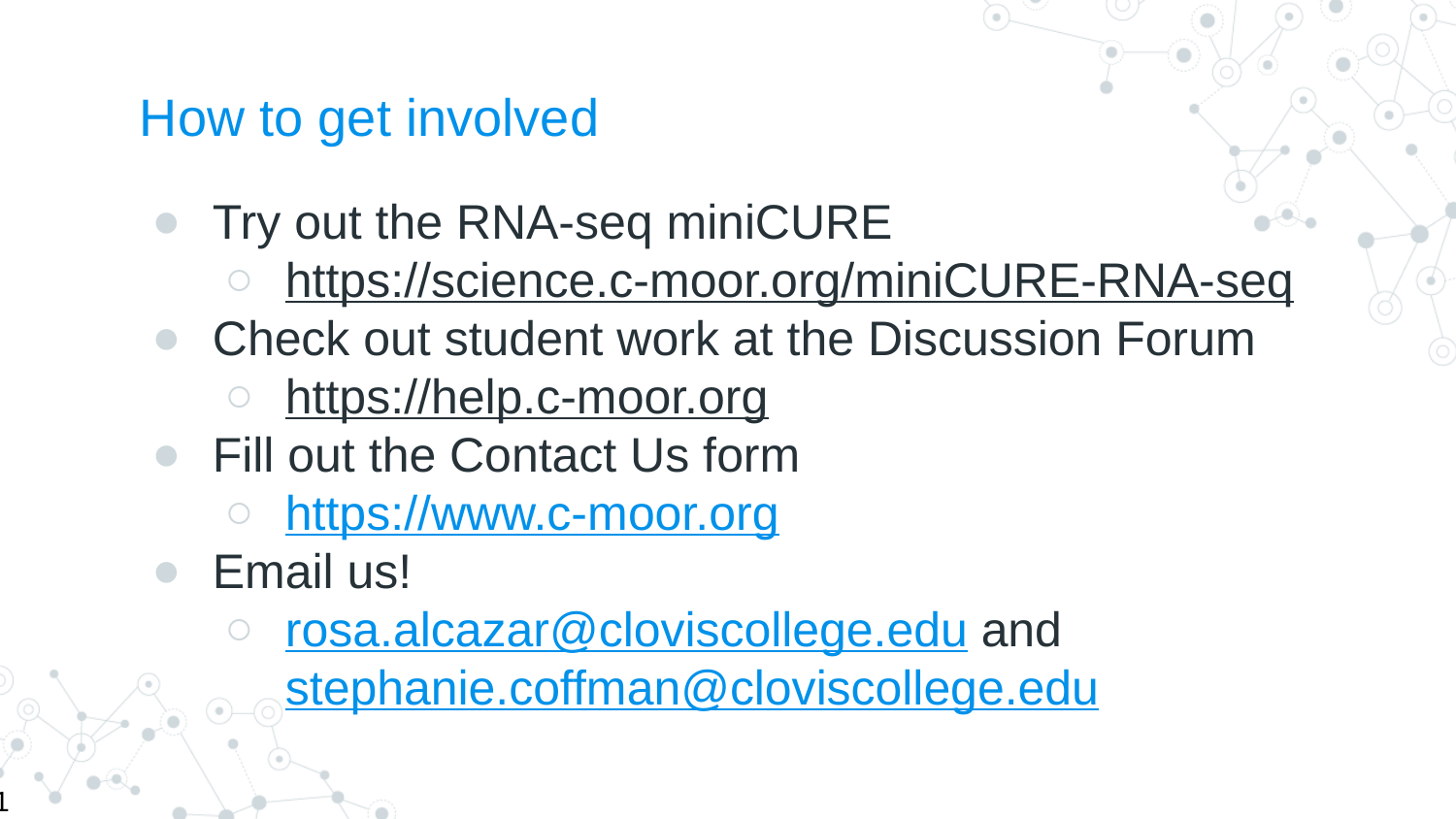

# How to get involved
Try out the RNA-seq miniCURE
https://science.c-moor.org/miniCURE-RNA-seq
Check out student work at the Discussion Forum
https://help.c-moor.org
Fill out the Contact Us form
https://www.c-moor.org
Email us!
rosa.alcazar@cloviscollege.edu and stephanie.coffman@cloviscollege.edu

31